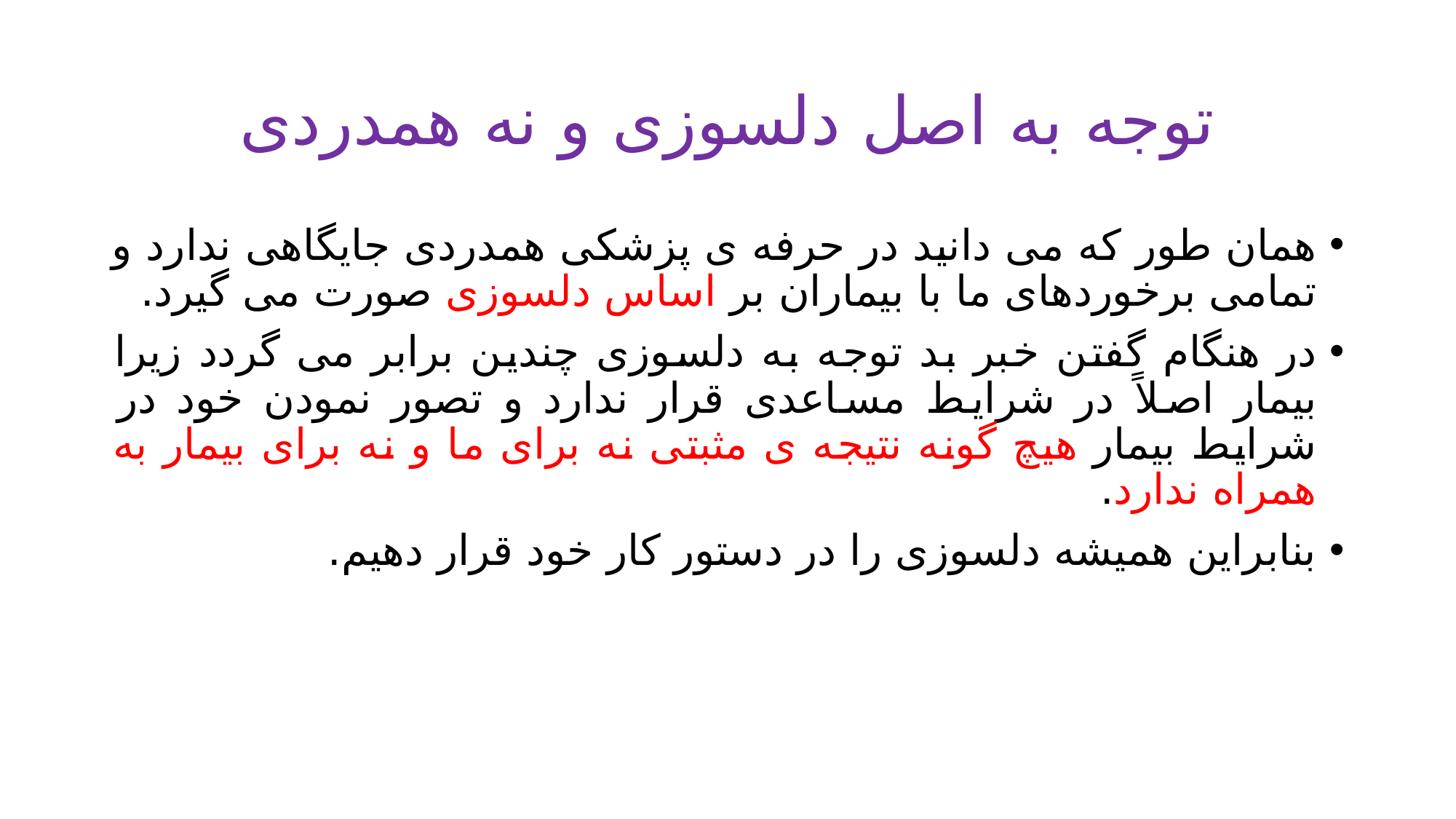

# توجه به اصل دلسوزی و نه همدردی
همان طور که می دانید در حرفه ی پزشکی همدردی جایگاهی ندارد و تمامی برخوردهای ما با بیماران بر اساس دلسوزی صورت می گیرد.
در هنگام گفتن خبر بد توجه به دلسوزی چندین برابر می گردد زیرا بیمار اصلاً در شرایط مساعدی قرار ندارد و تصور نمودن خود در شرایط بیمار هیچ گونه نتیجه ی مثبتی نه برای ما و نه برای بیمار به همراه ندارد.
بنابراین همیشه دلسوزی را در دستور کار خود قرار دهیم.